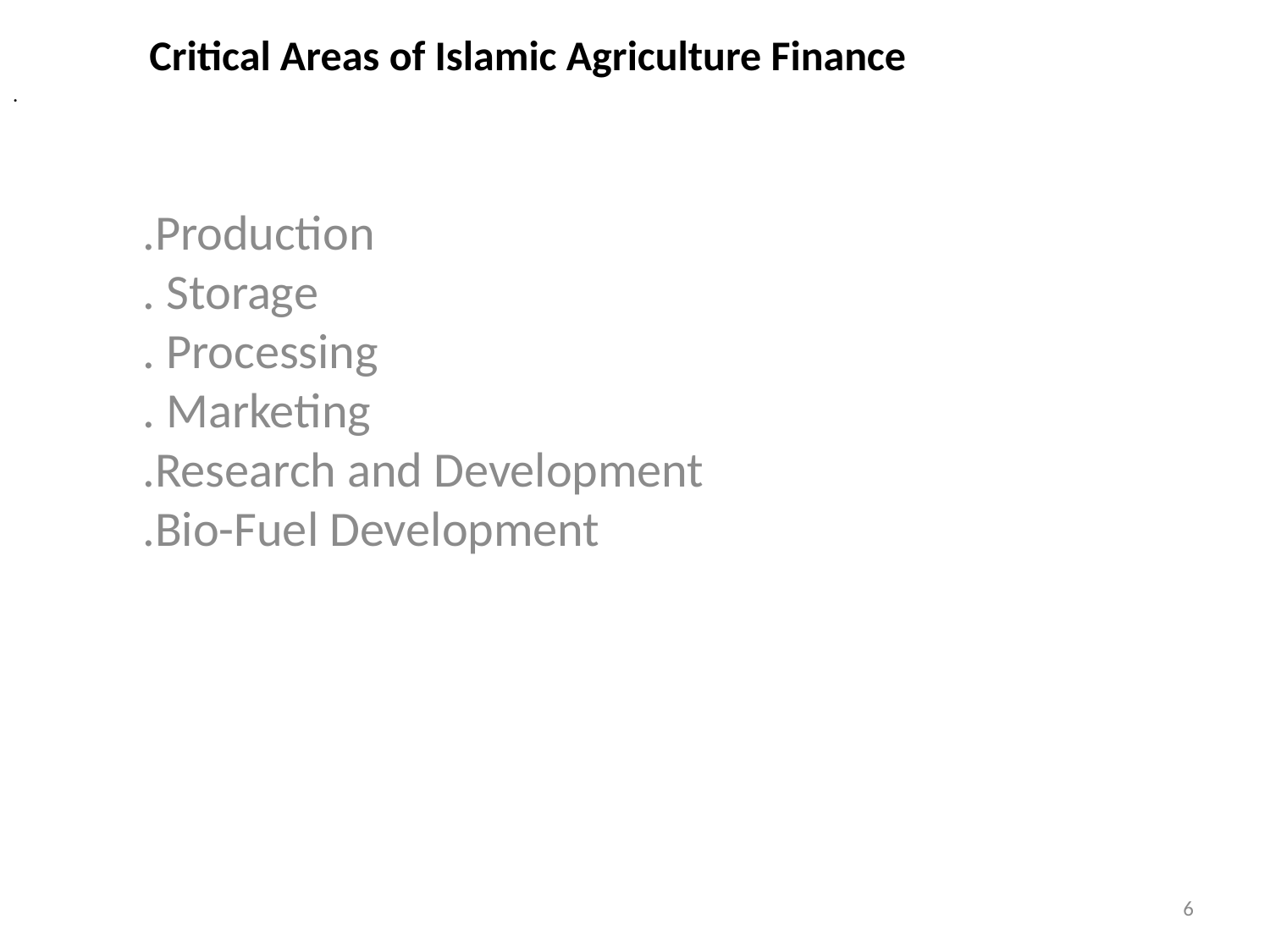

# Critical Areas of Islamic Agriculture Finance
.

.Production
. Storage
. Processing
. Marketing
.Research and Development
.Bio-Fuel Development
6